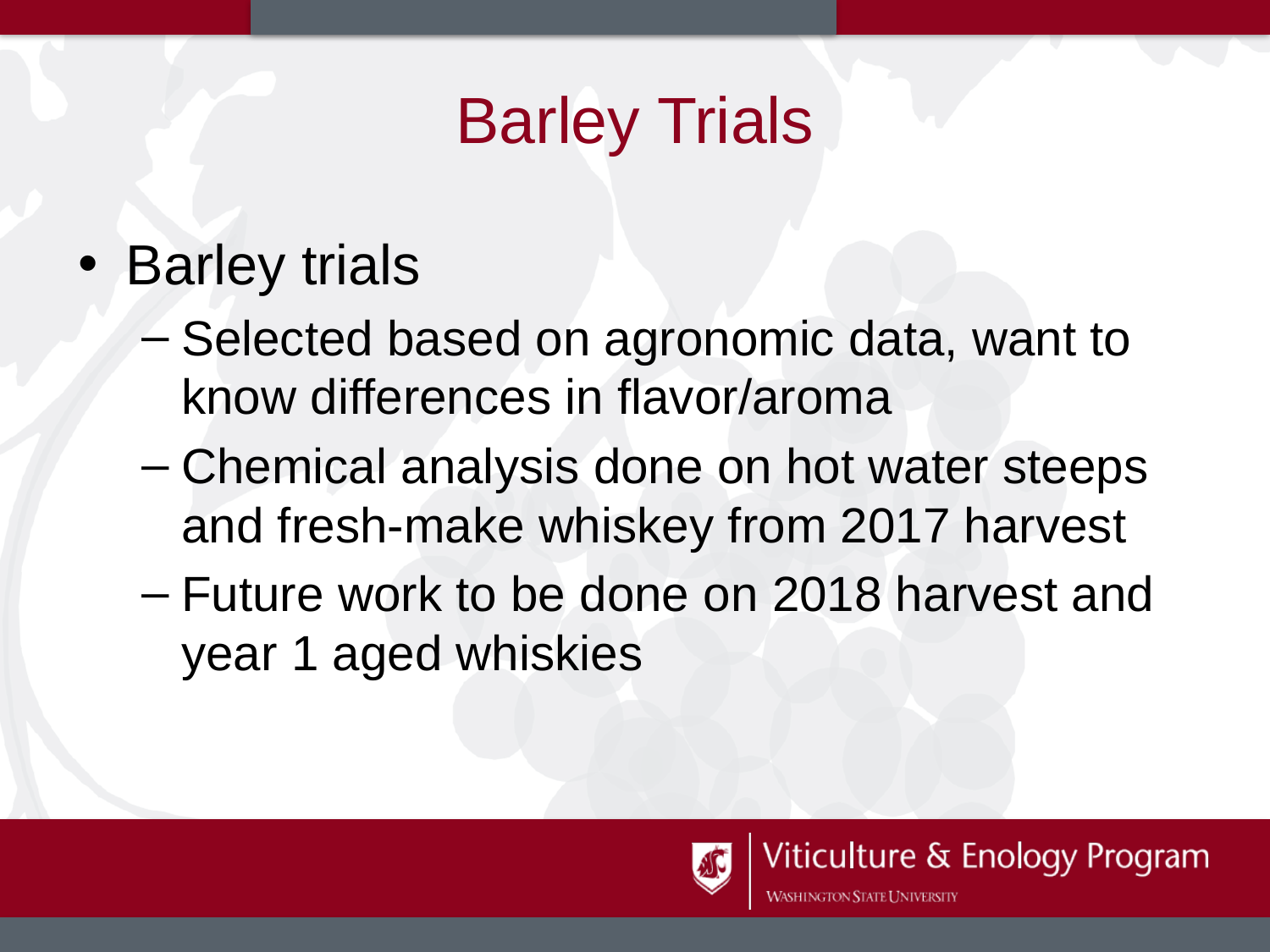

# Barley Trials
Barley trials
Selected based on agronomic data, want to know differences in flavor/aroma
Chemical analysis done on hot water steeps and fresh-make whiskey from 2017 harvest
Future work to be done on 2018 harvest and year 1 aged whiskies